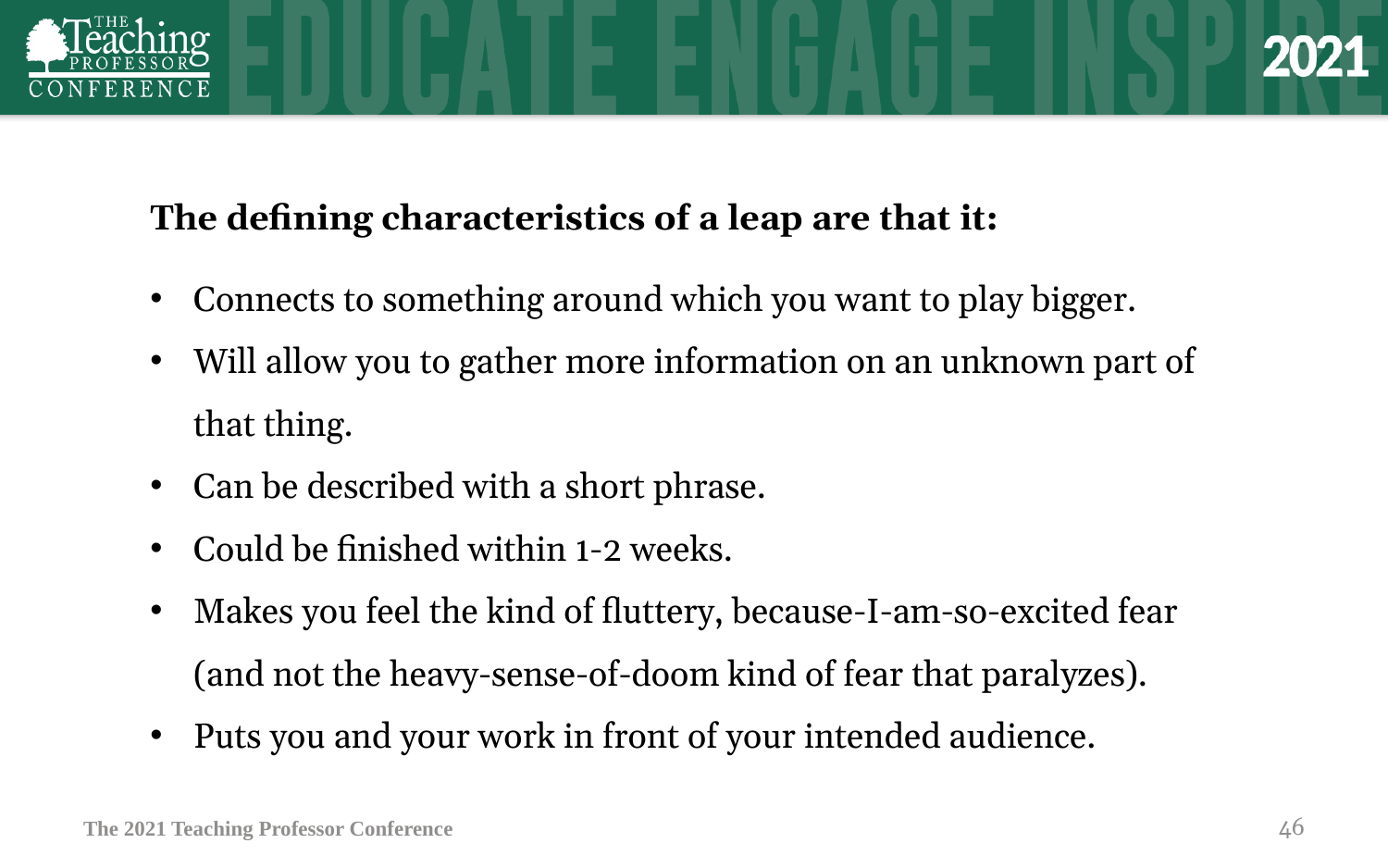

The defining characteristics of a leap are that it:
Connects to something around which you want to play bigger.
Will allow you to gather more information on an unknown part of that thing.
Can be described with a short phrase.
Could be finished within 1-2 weeks.
Makes you feel the kind of fluttery, because-I-am-so-excited fear (and not the heavy-sense-of-doom kind of fear that paralyzes).
Puts you and your work in front of your intended audience.
The 2021 Teaching Professor Conference
46